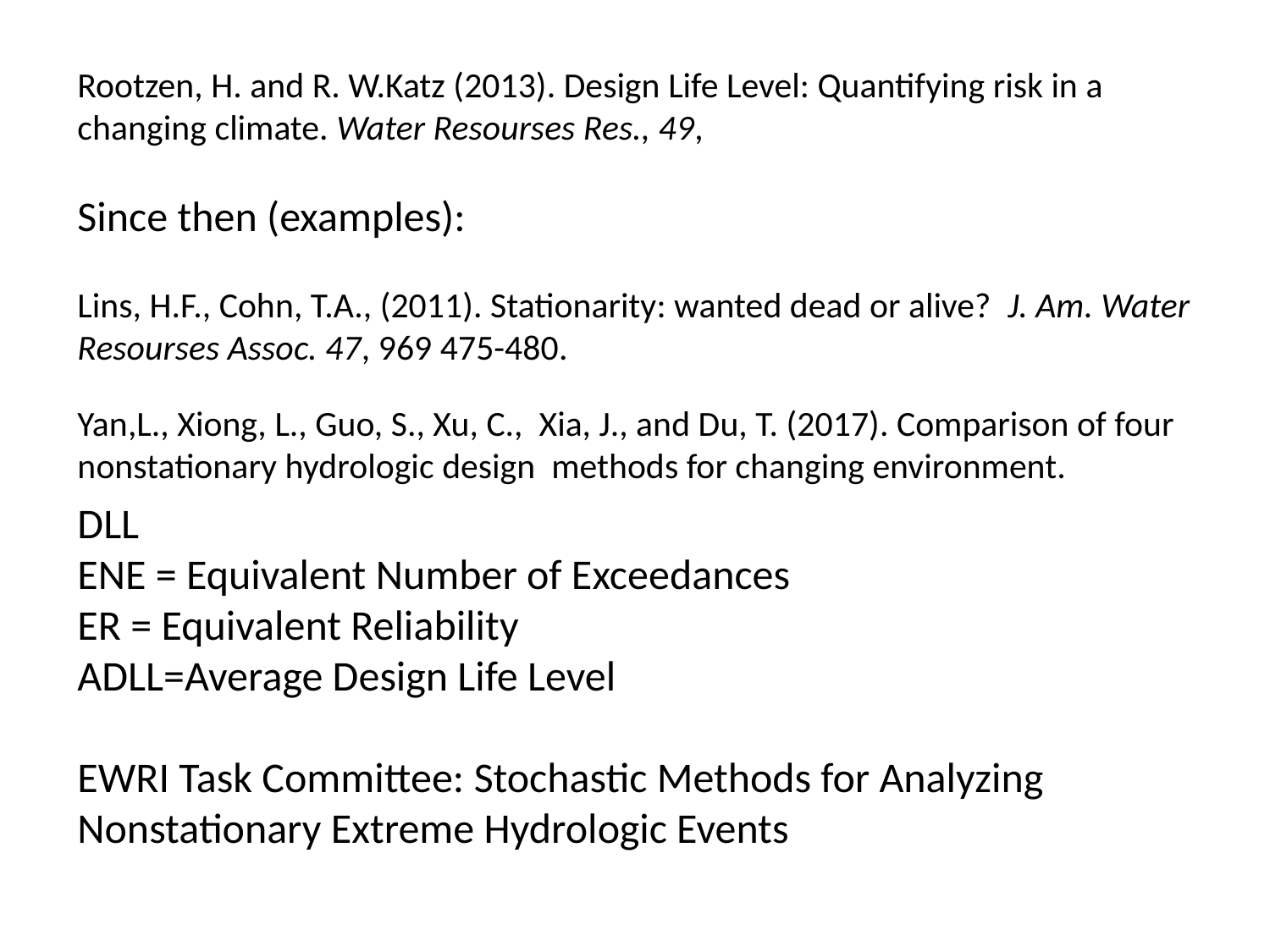

Rootzen, H. and R. W.Katz (2013). Design Life Level: Quantifying risk in a changing climate. Water Resourses Res., 49,

Since then (examples):

Lins, H.F., Cohn, T.A., (2011). Stationarity: wanted dead or alive?  J. Am. Water Resourses Assoc. 47, 969 475-480.

Yan,L., Xiong, L., Guo, S., Xu, C.,  Xia, J., and Du, T. (2017). Comparison of four nonstationary hydrologic design  methods for changing environment.
DLL
ENE = Equivalent Number of Exceedances
ER = Equivalent Reliability
ADLL=Average Design Life Level

EWRI Task Committee: Stochastic Methods for Analyzing Nonstationary Extreme Hydrologic Events